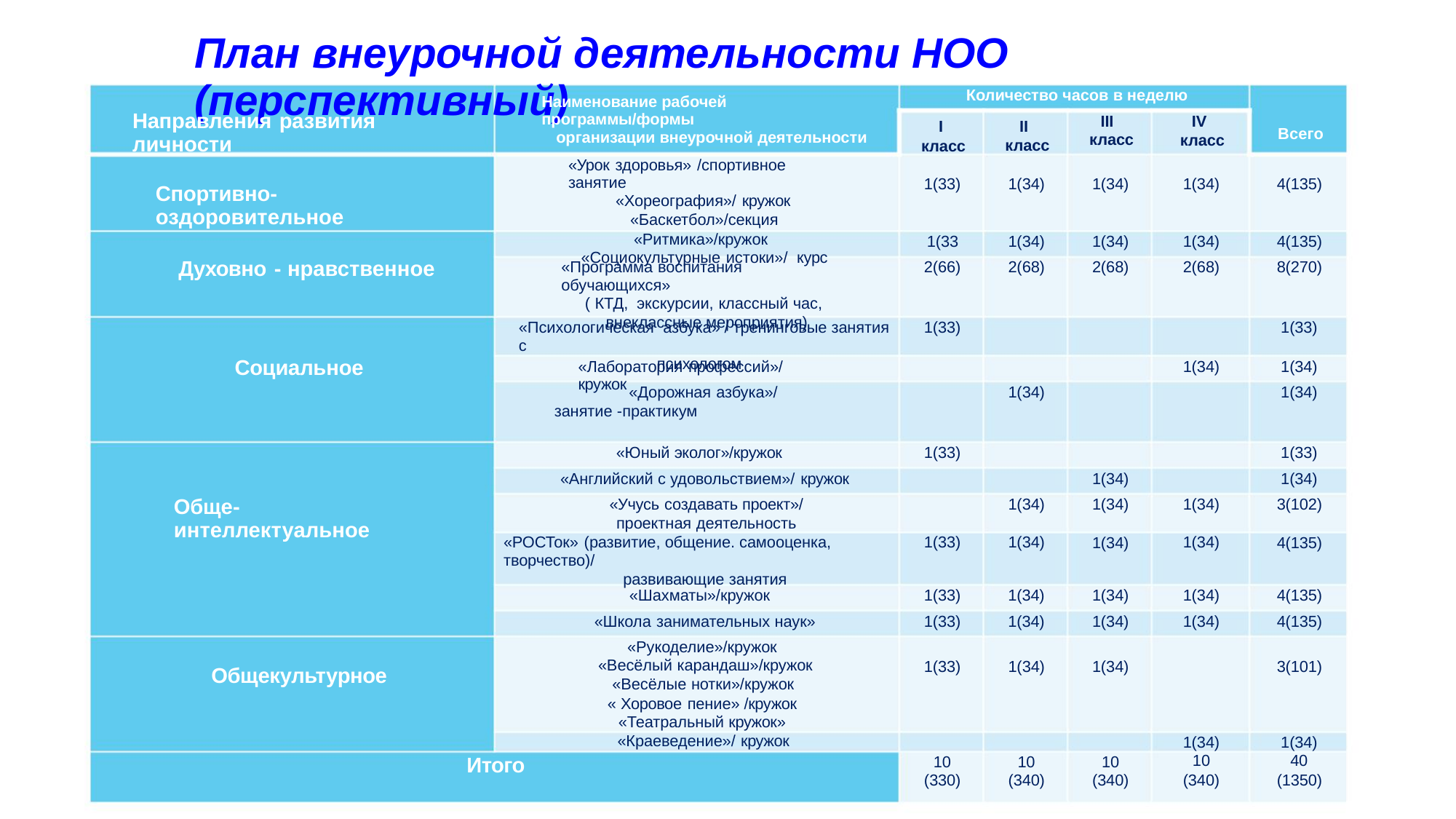

План внеурочной деятельности НОО (перспективный)
Количество часов в неделю
Наименование рабочей программы/формы
организации внеурочной деятельности
Направления развития личности
III
класс
IV
I
II
класс
Всего
класс
класс
«Урок здоровья» /спортивное занятие
«Хореография»/ кружок
«Баскетбол»/секция
«Ритмика»/кружок
«Социокультурные истоки»/ курс
1(33)
1(34)
1(34)
1(34)
4(135)
Спортивно-оздоровительное
Духовно - нравственное
1(33
1(34)
2(68)
1(34)
2(68)
1(34)
2(68)
4(135)
8(270)
«Программа воспитания обучающихся»
( КТД, экскурсии, классный час,
внеклассные мероприятия)
2(66)
«Психологическая азбука» / тренинговые занятия с
психологом
1(33)
1(33)
Социальное
«Лаборатория профессий»/ кружок
1(34)
1(34)
1(34)
«Дорожная азбука»/
1(34)
занятие -практикум
«Юный эколог»/кружок
1(33)
1(33)
1(33)
1(34)
«Английский с удовольствием»/ кружок
1(34)
1(34)
Обще-интеллектуальное
«Учусь создавать проект»/
проектная деятельность
«РОСТок» (развитие, общение. самооценка, творчество)/
развивающие занятия
1(34)
1(34)
1(34)
1(34)
3(102)
1(34)
4(135)
«Шахматы»/кружок
1(33)
1(33)
1(34)
1(34)
1(34)
1(34)
1(34)
1(34)
4(135)
4(135)
«Школа занимательных наук»
«Рукоделие»/кружок
«Весёлый карандаш»/кружок
«Весёлые нотки»/кружок
« Хоровое пение» /кружок
«Театральный кружок»
«Краеведение»/ кружок
1(33)
1(34)
1(34)
3(101)
Общекультурное
1(34)
10
(340)
1(34)
40
(1350)
10
(330)
10
(340)
10
(340)
Итого